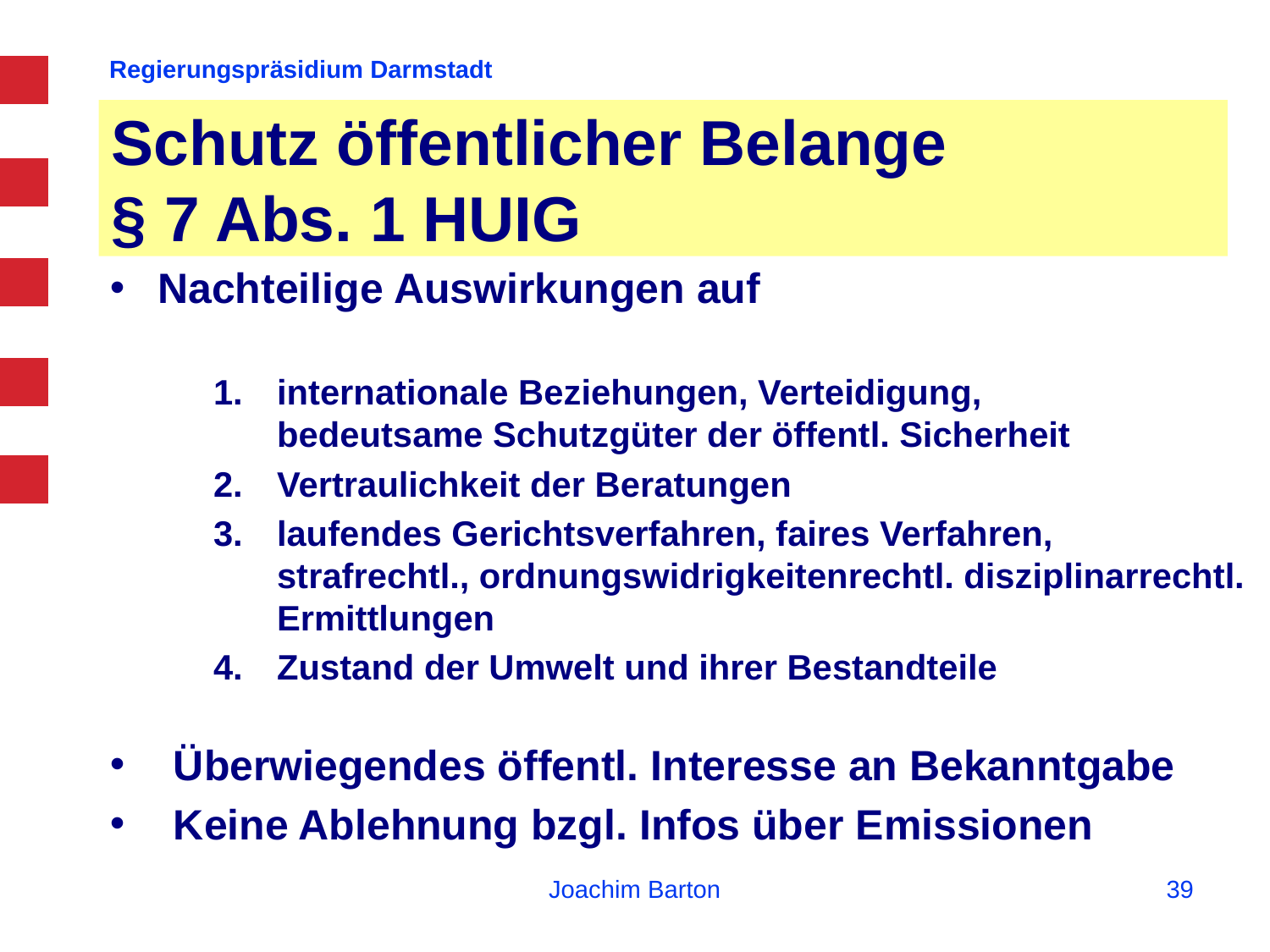

# Schutz öffentlicher Belange § 7 Abs. 1 HUIG
Nachteilige Auswirkungen auf
internationale Beziehungen, Verteidigung,
bedeutsame Schutzgüter der öffentl. Sicherheit
Vertraulichkeit der Beratungen
laufendes Gerichtsverfahren, faires Verfahren,
strafrechtl., ordnungswidrigkeitenrechtl. disziplinarrechtl. Ermittlungen
Zustand der Umwelt und ihrer Bestandteile
Überwiegendes öffentl. Interesse an Bekanntgabe
Keine Ablehnung bzgl. Infos über Emissionen

Joachim Barton
39